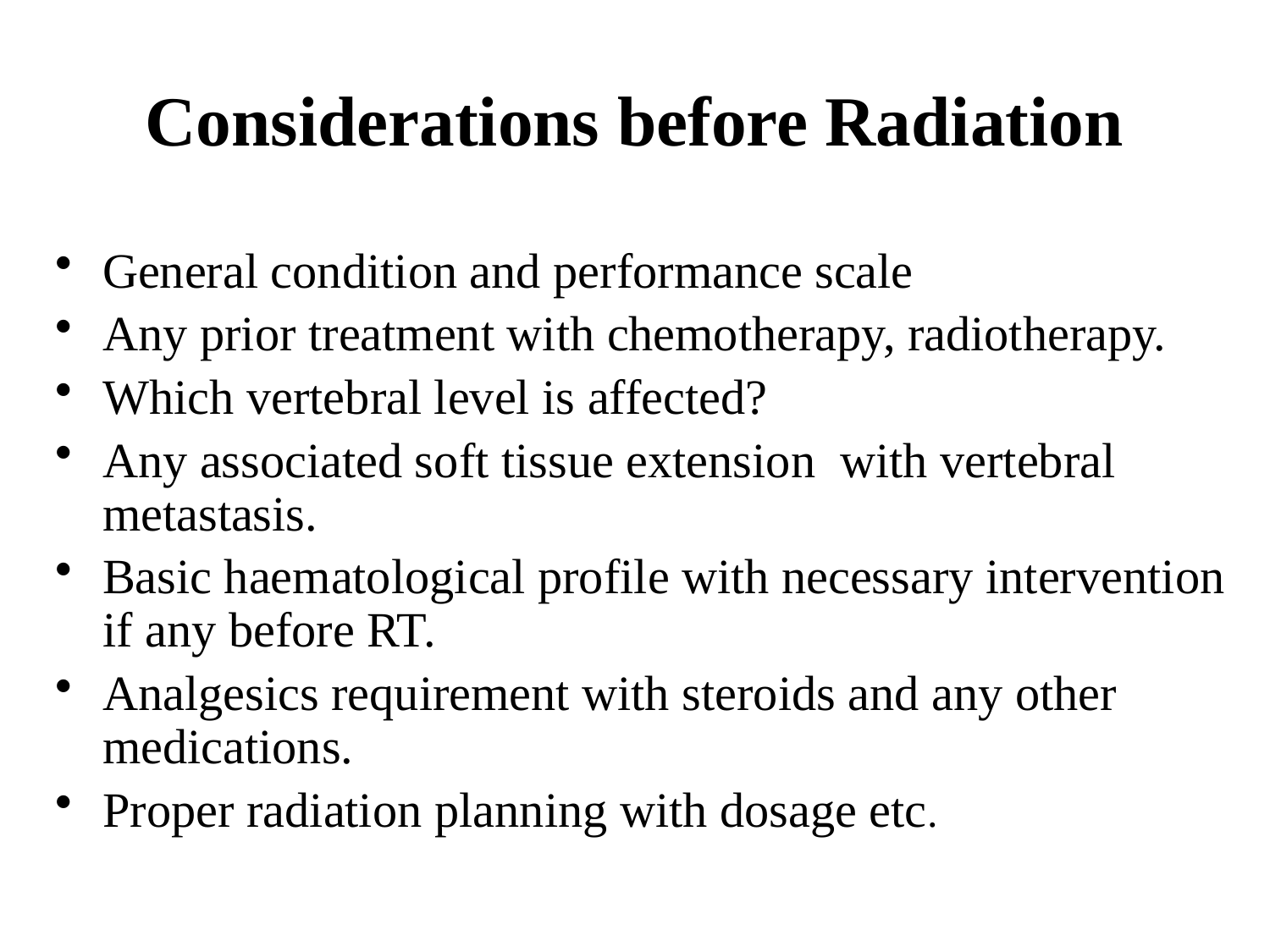

# Considerations before Radiation
General condition and performance scale
Any prior treatment with chemotherapy, radiotherapy.
Which vertebral level is affected?
Any associated soft tissue extension  with vertebral metastasis.
Basic haematological profile with necessary intervention if any before RT.
Analgesics requirement with steroids and any other medications.
Proper radiation planning with dosage etc.